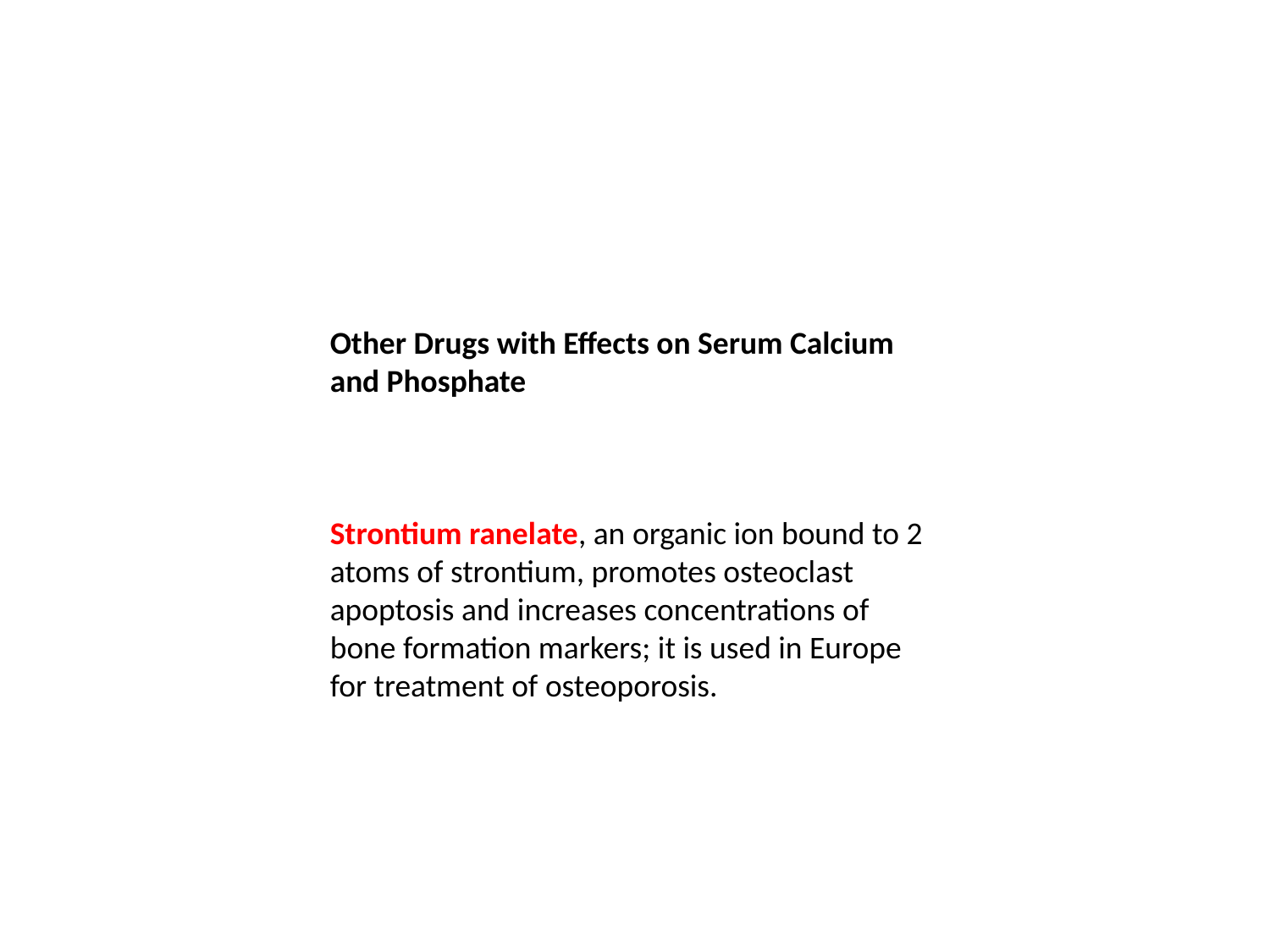

Other Drugs with Effects on Serum Calcium and Phosphate

Strontium ranelate, an organic ion bound to 2 atoms of strontium, promotes osteoclast apoptosis and increases concentrations of bone formation markers; it is used in Europe for treatment of osteoporosis.